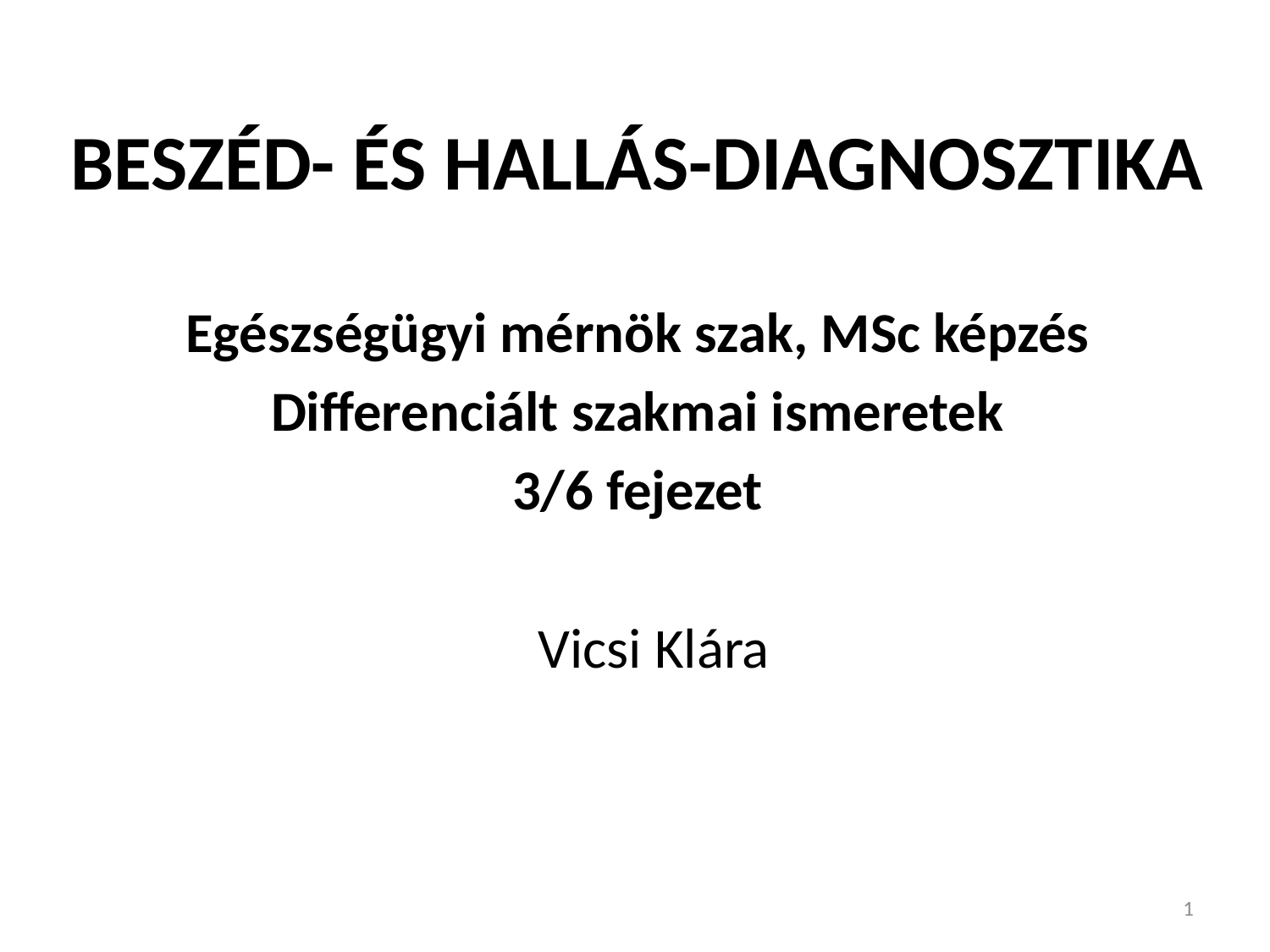

BESZÉD- ÉS HALLÁS-DIAGNOSZTIKA

Egészségügyi mérnök szak, MSc képzés
Differenciált szakmai ismeretek
3/6 fejezet

				        Vicsi Klára
1